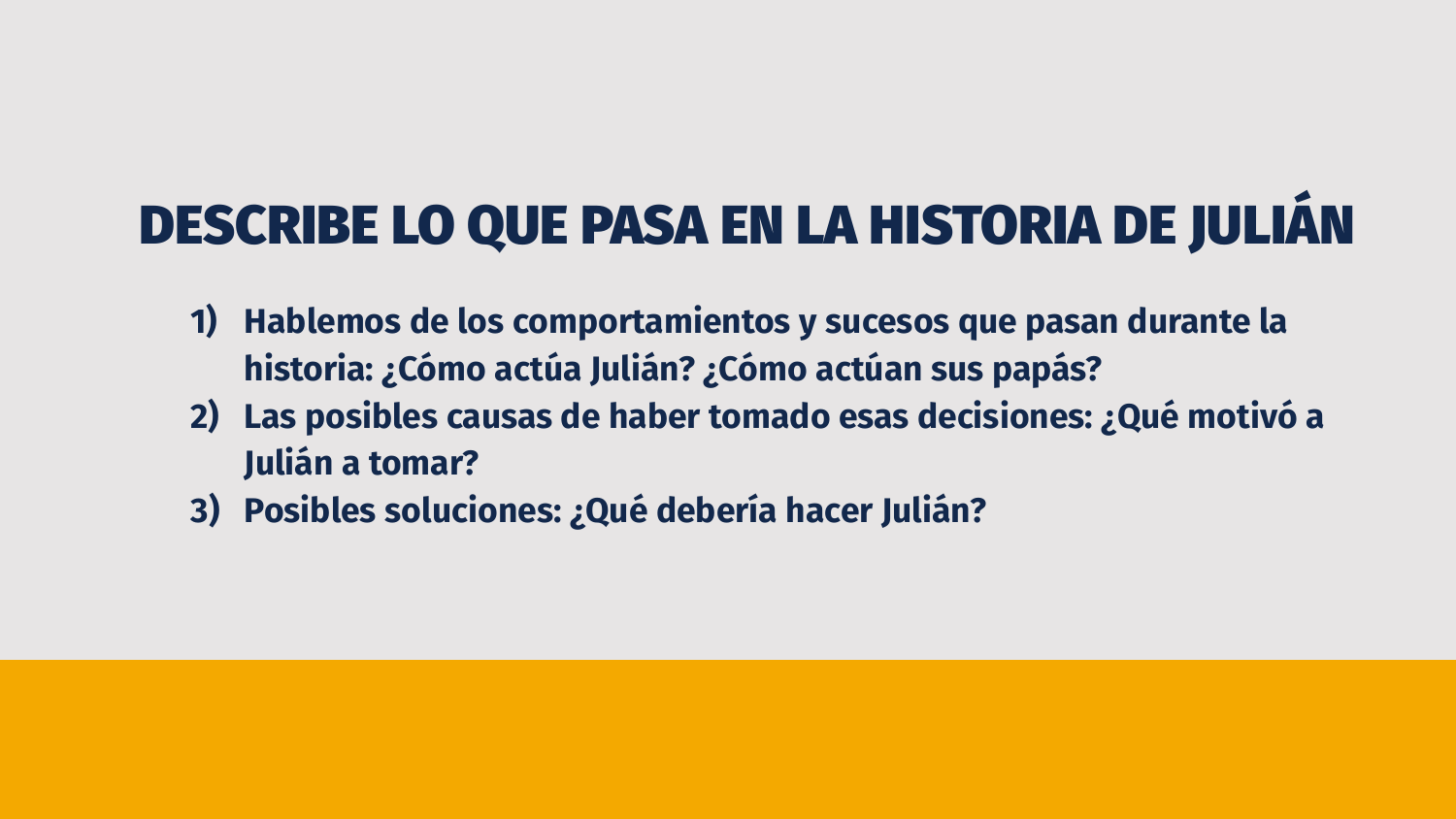

DESCRIBE LO QUE PASA EN LA HISTORIA DE JULIÁN
Hablemos de los comportamientos y sucesos que pasan durante la historia: ¿Cómo actúa Julián? ¿Cómo actúan sus papás?
Las posibles causas de haber tomado esas decisiones: ¿Qué motivó a Julián a tomar?
Posibles soluciones: ¿Qué debería hacer Julián?